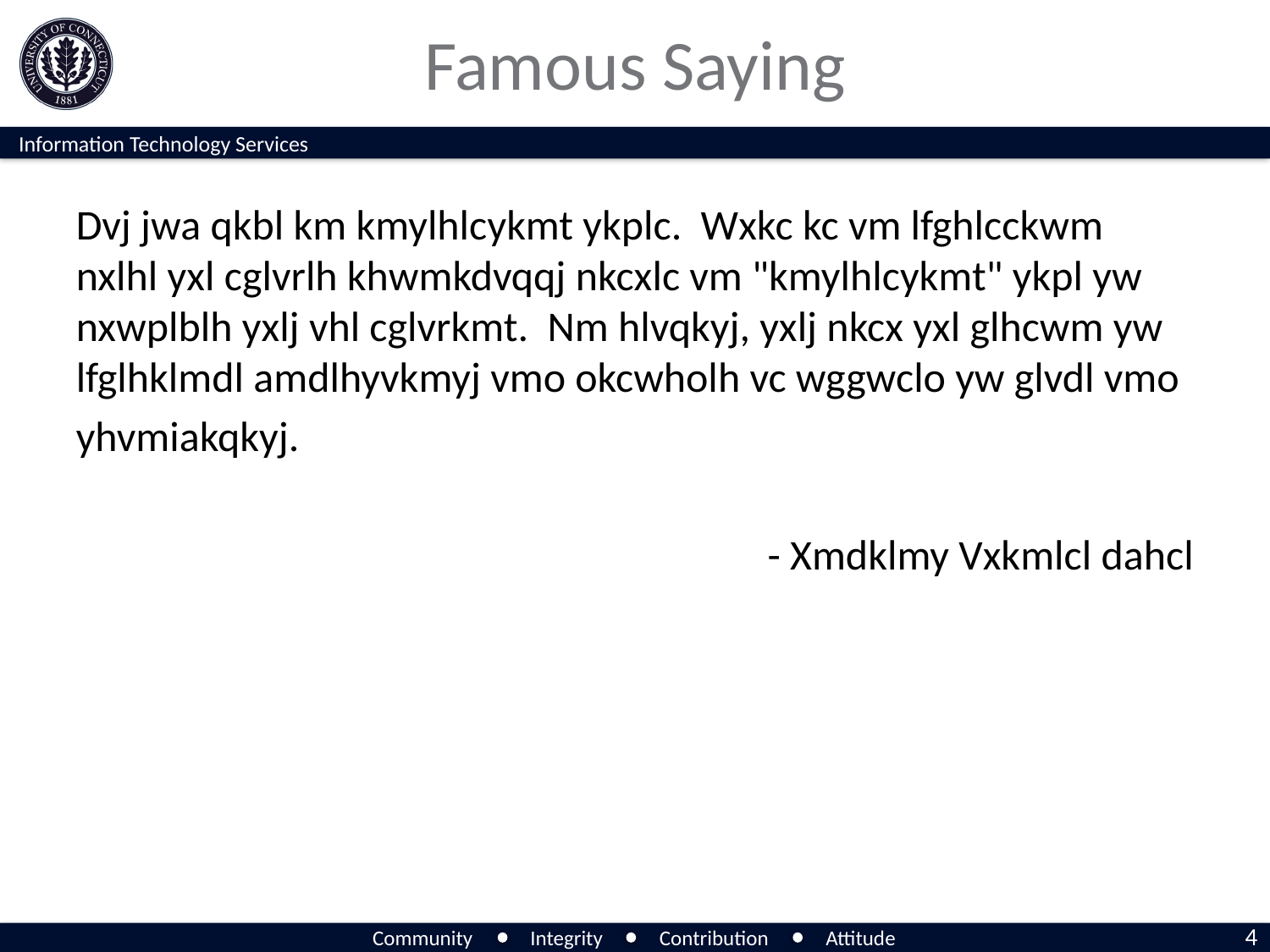

# Famous Saying
Dvj jwa qkbl km kmylhlcykmt ykplc.  Wxkc kc vm lfghlcckwm nxlhl yxl cglvrlh khwmkdvqqj nkcxlc vm "kmylhlcykmt" ykpl yw nxwplblh yxlj vhl cglvrkmt.  Nm hlvqkyj, yxlj nkcx yxl glhcwm yw lfglhklmdl amdlhyvkmyj vmo okcwholh vc wggwclo yw glvdl vmo
yhvmiakqkyj.

                           - Xmdklmy Vxkmlcl dahcl